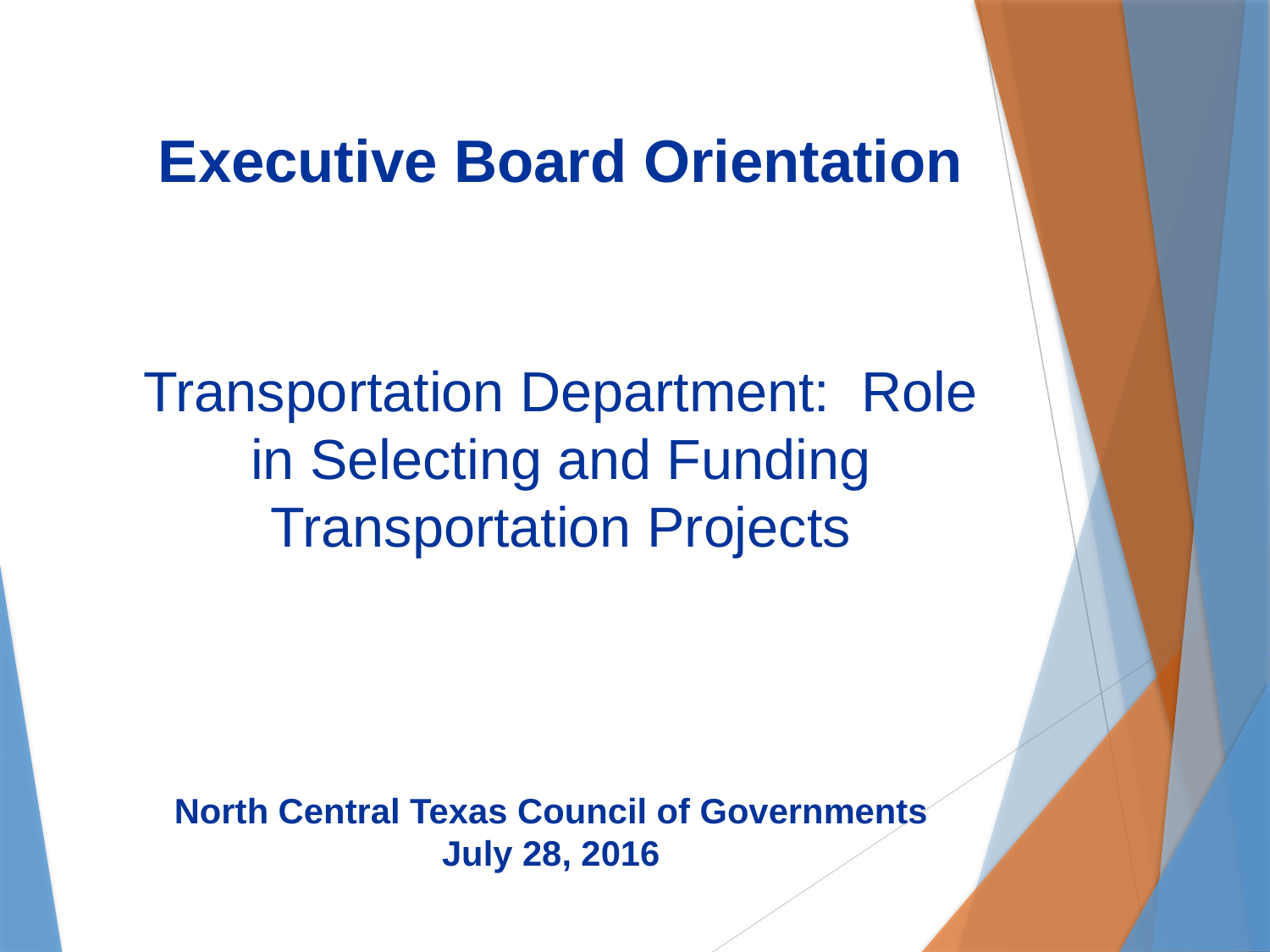

Executive Board Orientation
Transportation Department:  Role in Selecting and Funding Transportation Projects
North Central Texas Council of Governments
July 28, 2016